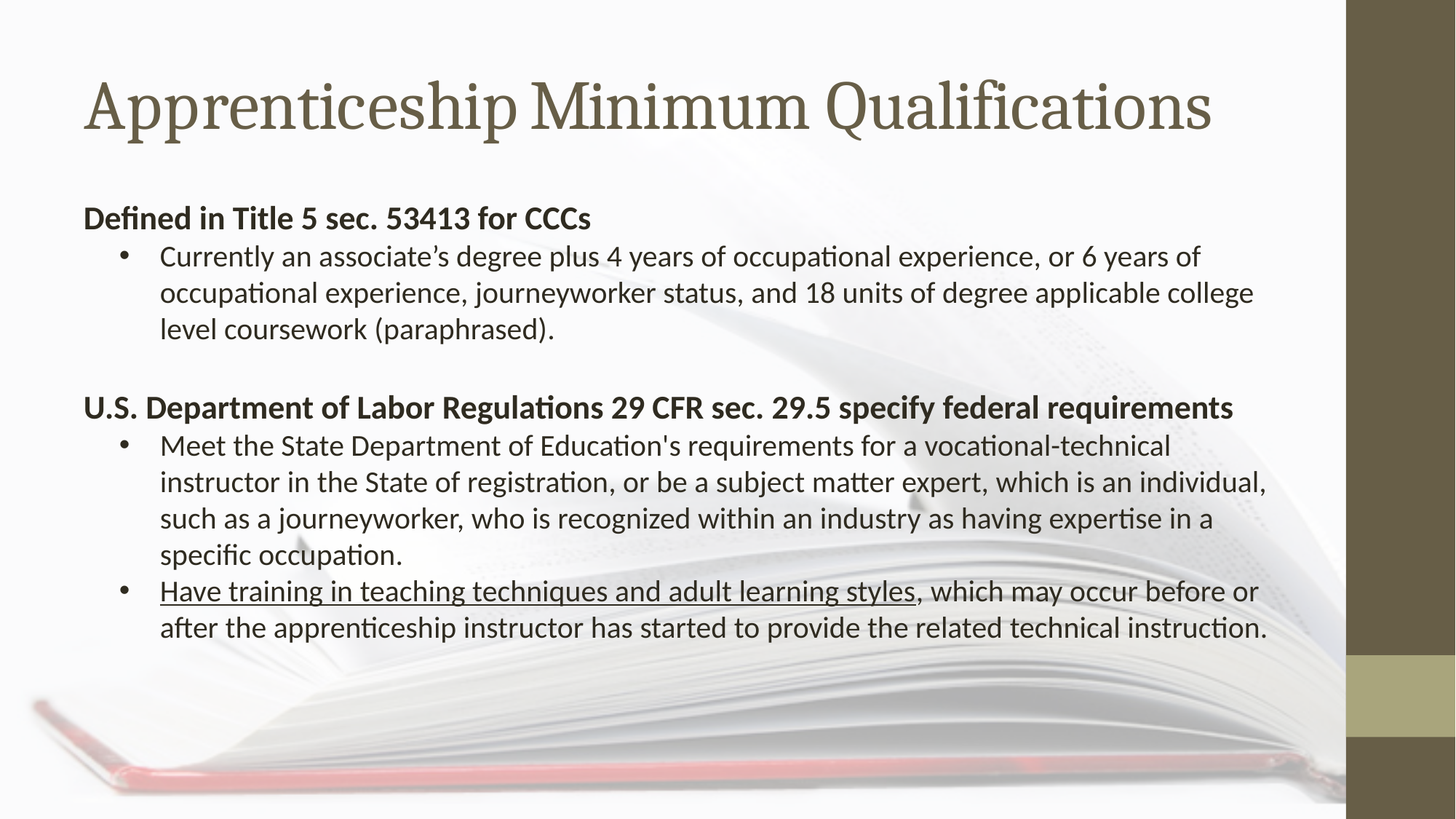

# Apprenticeship Minimum Qualifications
Defined in Title 5 sec. 53413 for CCCs
Currently an associate’s degree plus 4 years of occupational experience, or 6 years of occupational experience, journeyworker status, and 18 units of degree applicable college level coursework (paraphrased).

U.S. Department of Labor Regulations 29 CFR sec. 29.5 specify federal requirements
Meet the State Department of Education's requirements for a vocational-technical instructor in the State of registration, or be a subject matter expert, which is an individual, such as a journeyworker, who is recognized within an industry as having expertise in a specific occupation.
Have training in teaching techniques and adult learning styles, which may occur before or after the apprenticeship instructor has started to provide the related technical instruction.